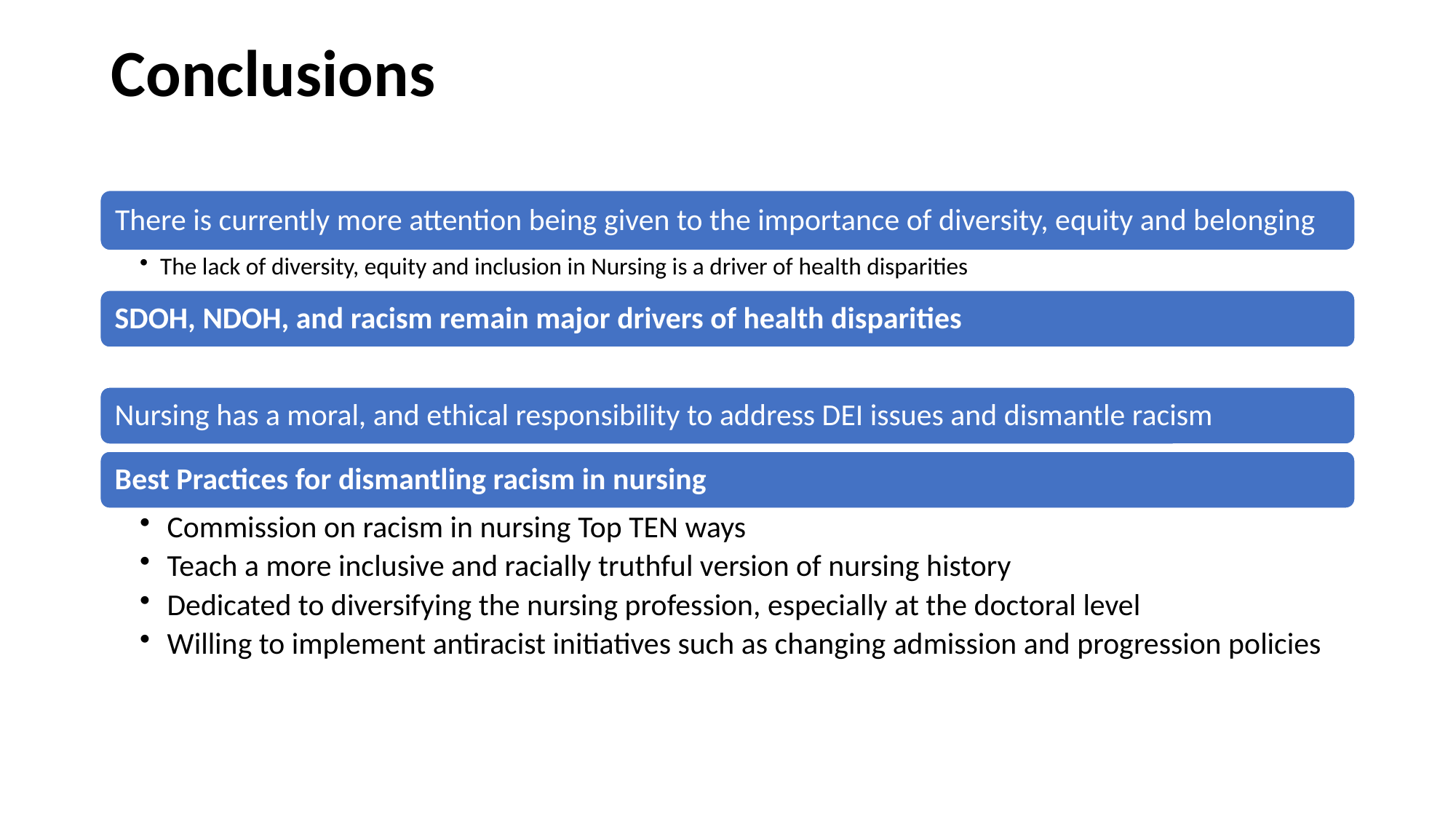

# Conclusions
There is currently more attention being given to the importance of diversity, equity and belonging
The lack of diversity, equity and inclusion in Nursing is a driver of health disparities
SDOH, NDOH, and racism remain major drivers of health disparities

Nursing has a moral, and ethical responsibility to address DEI issues and dismantle racism
Best Practices for dismantling racism in nursing
Commission on racism in nursing Top TEN ways
Teach a more inclusive and racially truthful version of nursing history
Dedicated to diversifying the nursing profession, especially at the doctoral level
Willing to implement antiracist initiatives such as changing admission and progression policies